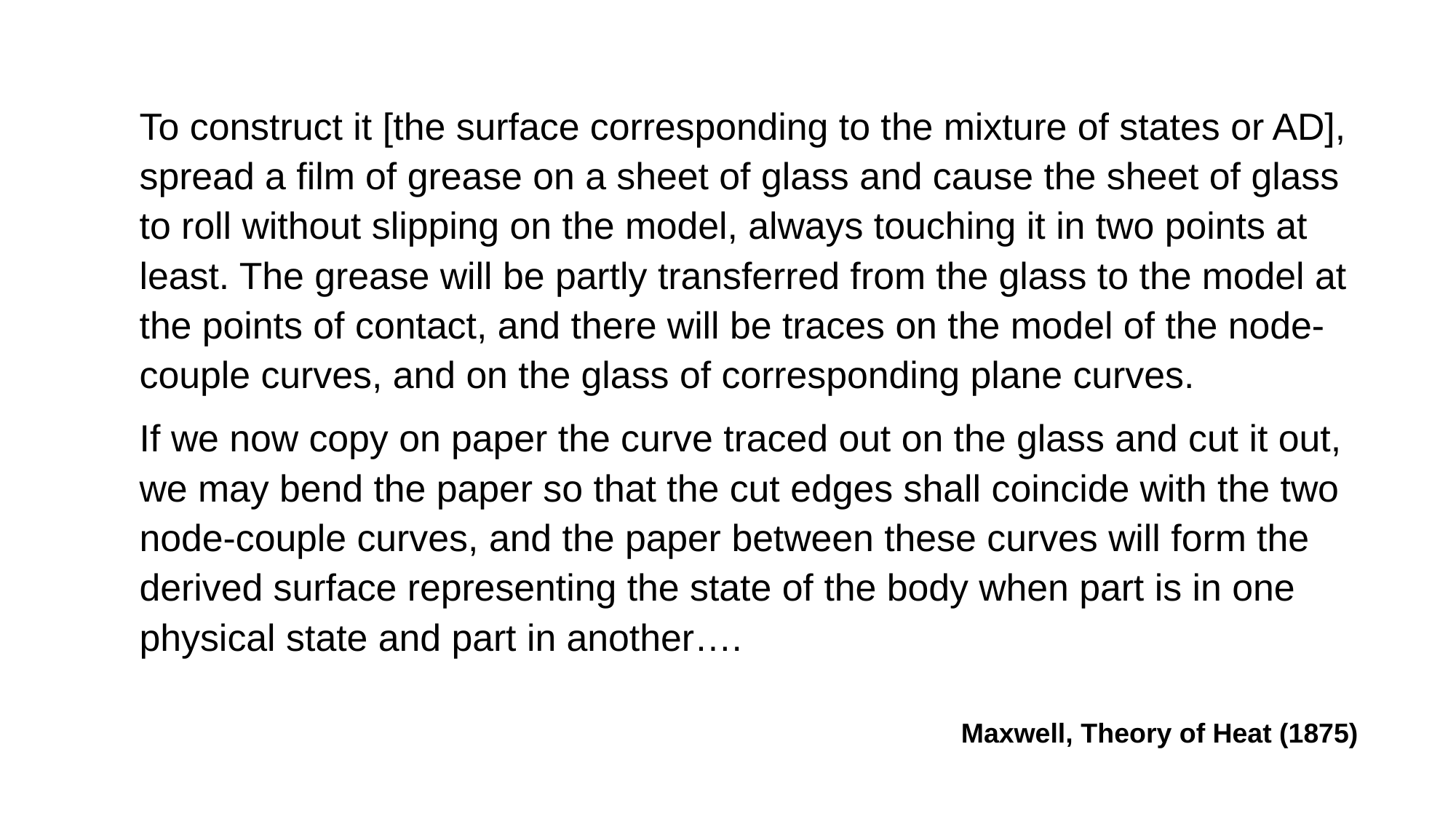

To construct it [the surface corresponding to the mixture of states or AD], spread a film of grease on a sheet of glass and cause the sheet of glass to roll without slipping on the model, always touching it in two points at least. The grease will be partly transferred from the glass to the model at the points of contact, and there will be traces on the model of the node-couple curves, and on the glass of corresponding plane curves.
If we now copy on paper the curve traced out on the glass and cut it out, we may bend the paper so that the cut edges shall coincide with the two node-couple curves, and the paper between these curves will form the derived surface representing the state of the body when part is in one physical state and part in another….
Maxwell, Theory of Heat (1875)